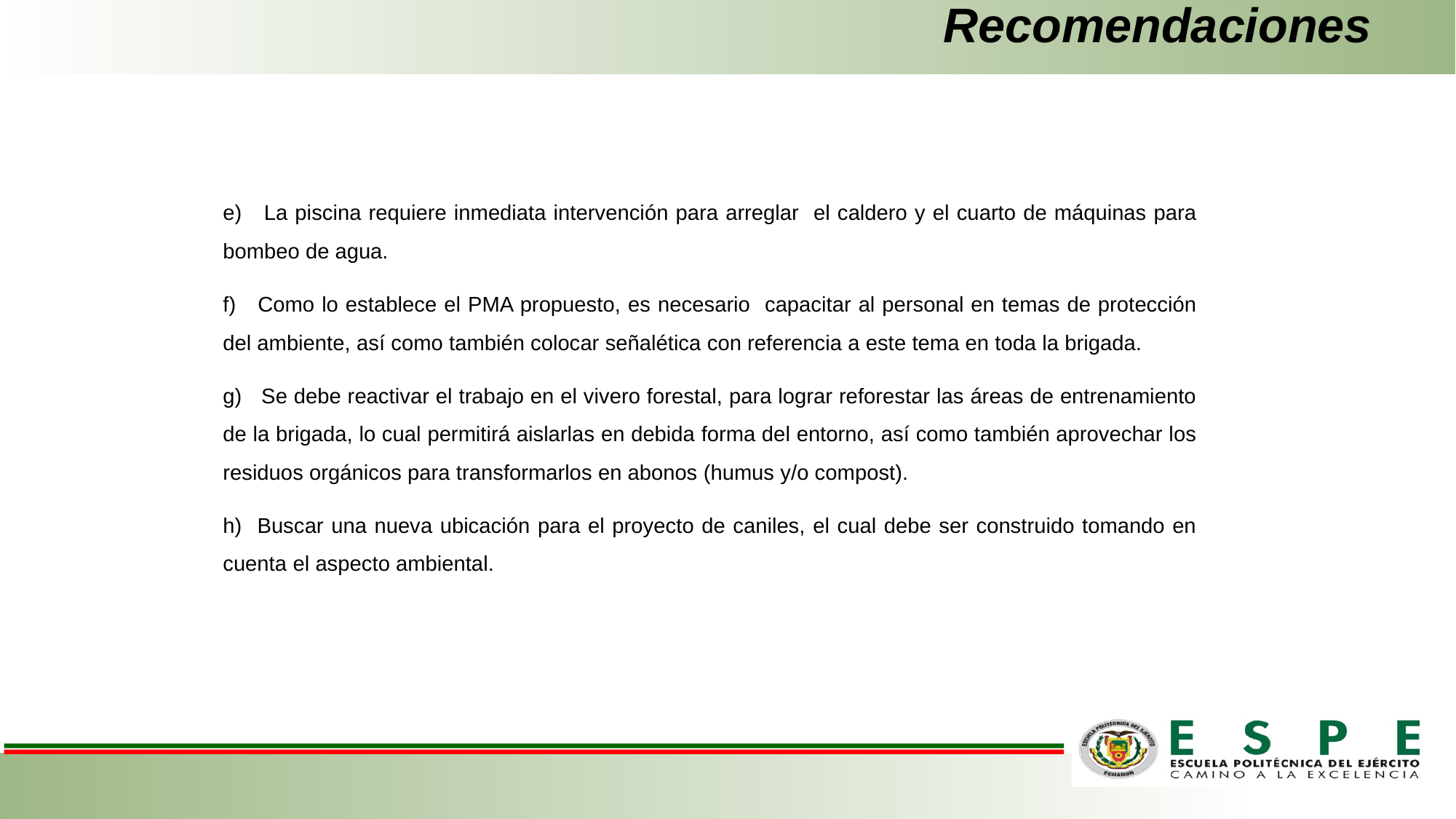

# Recomendaciones
e)   La piscina requiere inmediata intervención para arreglar  el caldero y el cuarto de máquinas para bombeo de agua.
f)   Como lo establece el PMA propuesto, es necesario  capacitar al personal en temas de protección del ambiente, así como también colocar señalética con referencia a este tema en toda la brigada.
g)   Se debe reactivar el trabajo en el vivero forestal, para lograr reforestar las áreas de entrenamiento de la brigada, lo cual permitirá aislarlas en debida forma del entorno, así como también aprovechar los residuos orgánicos para transformarlos en abonos (humus y/o compost).
h)  Buscar una nueva ubicación para el proyecto de caniles, el cual debe ser construido tomando en cuenta el aspecto ambiental.